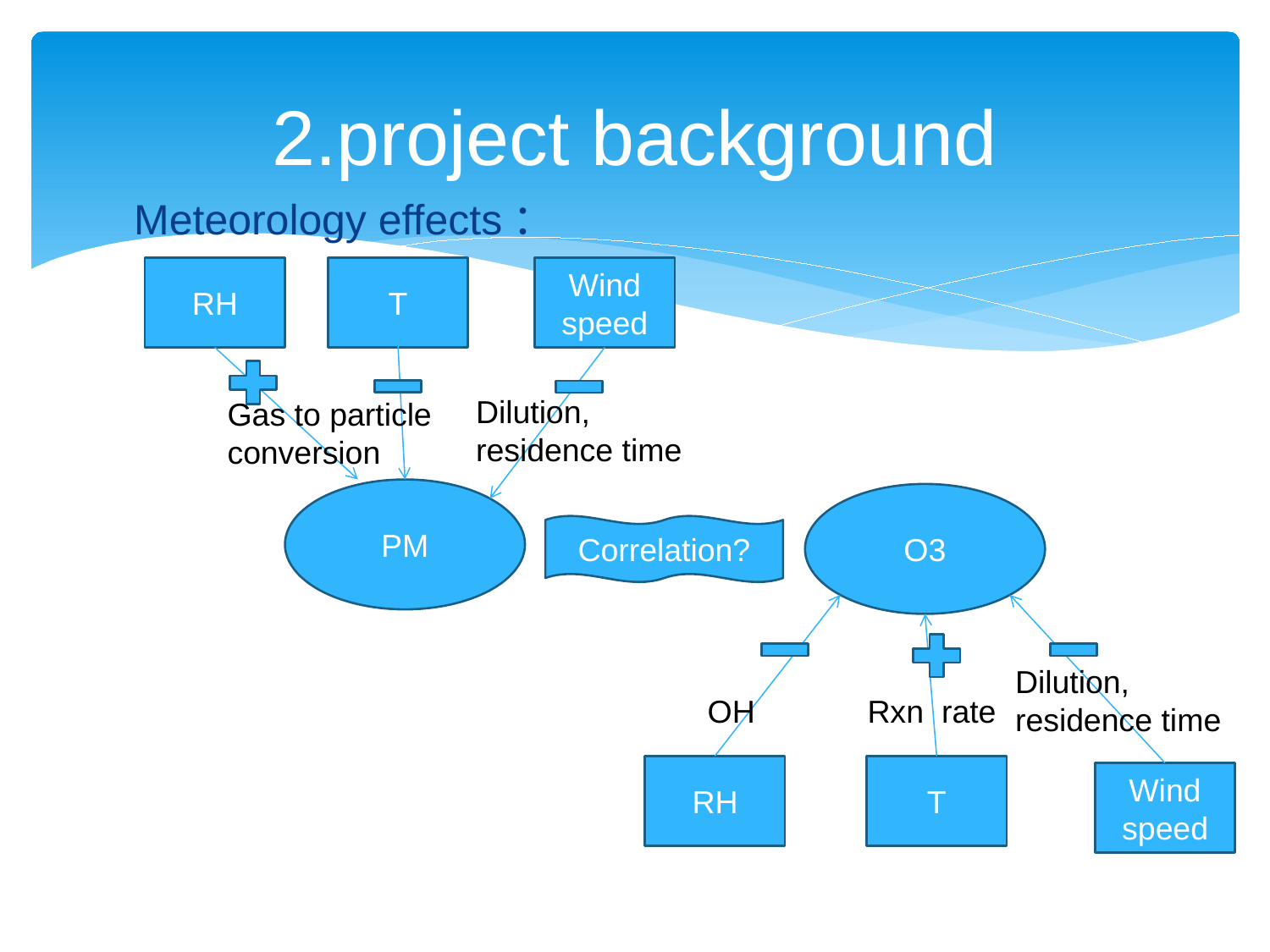

# 2.project background
Meteorology effects：

RH
T
Wind speed

Dilution, residence time
Gas to particle conversion
PM
O3
Correlation?

Dilution, residence time
OH
Rxn  rate
RH
T
Wind speed